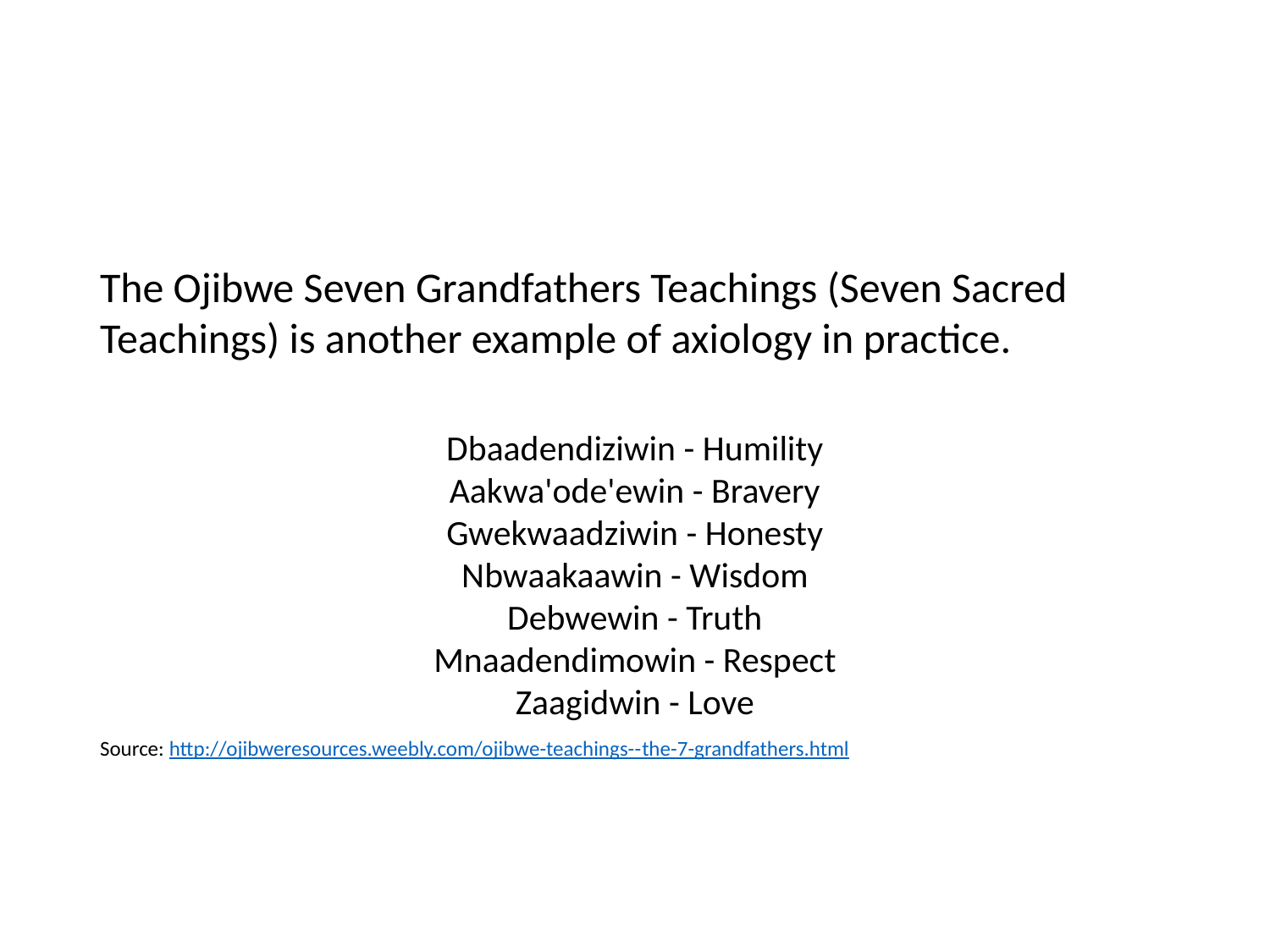

#
The Ojibwe Seven Grandfathers Teachings (Seven Sacred Teachings) is another example of axiology in practice.

Dbaadendiziwin - Humility
Aakwa'ode'ewin - Bravery
Gwekwaadziwin - Honesty
Nbwaakaawin - Wisdom
Debwewin - Truth
Mnaadendimowin - Respect
Zaagidwin - Love
Source: http://ojibweresources.weebly.com/ojibwe-teachings--the-7-grandfathers.html